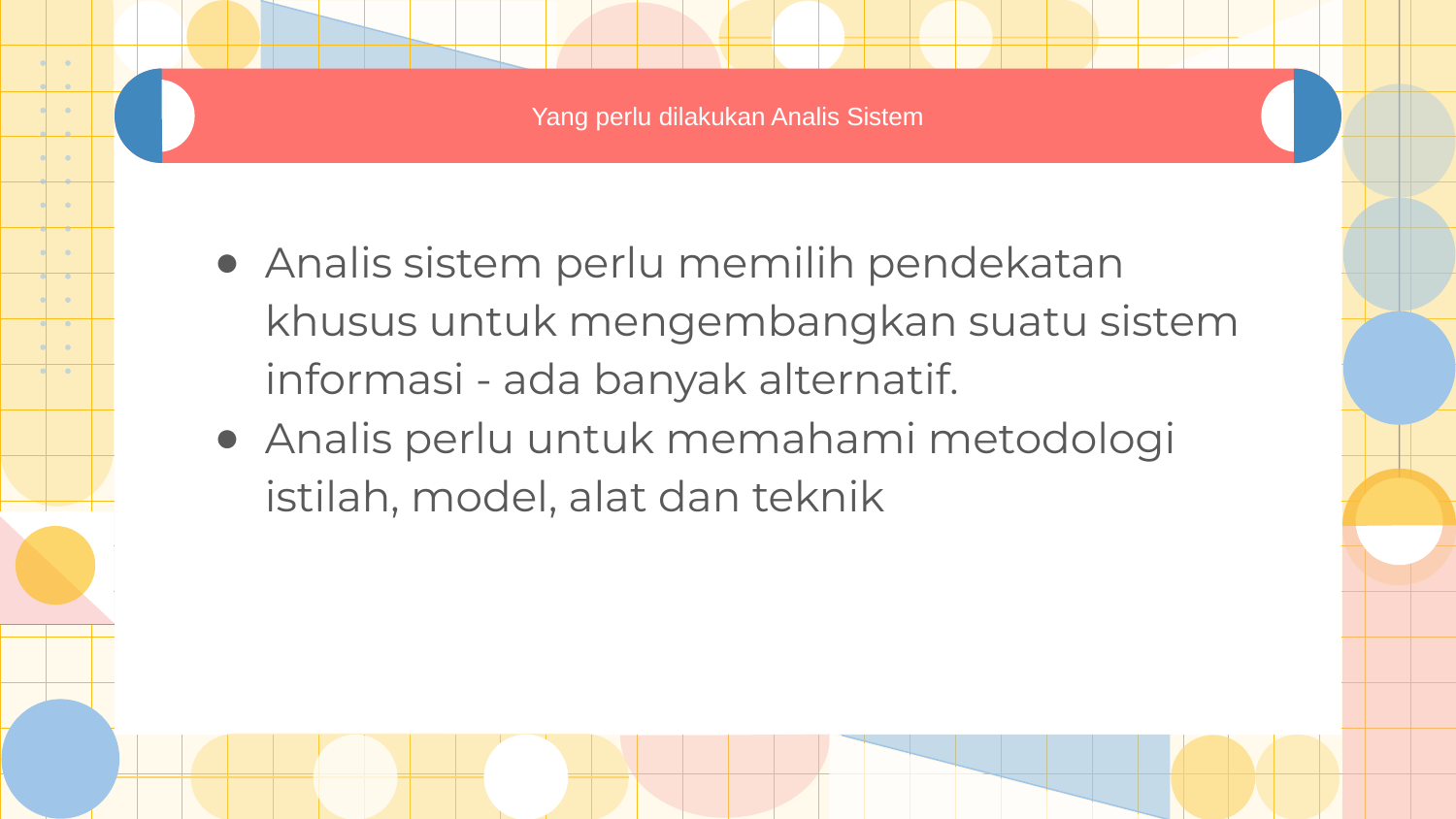

# Yang perlu dilakukan Analis Sistem
Analis sistem perlu memilih pendekatan khusus untuk mengembangkan suatu sistem informasi - ada banyak alternatif.
Analis perlu untuk memahami metodologi istilah, model, alat dan teknik